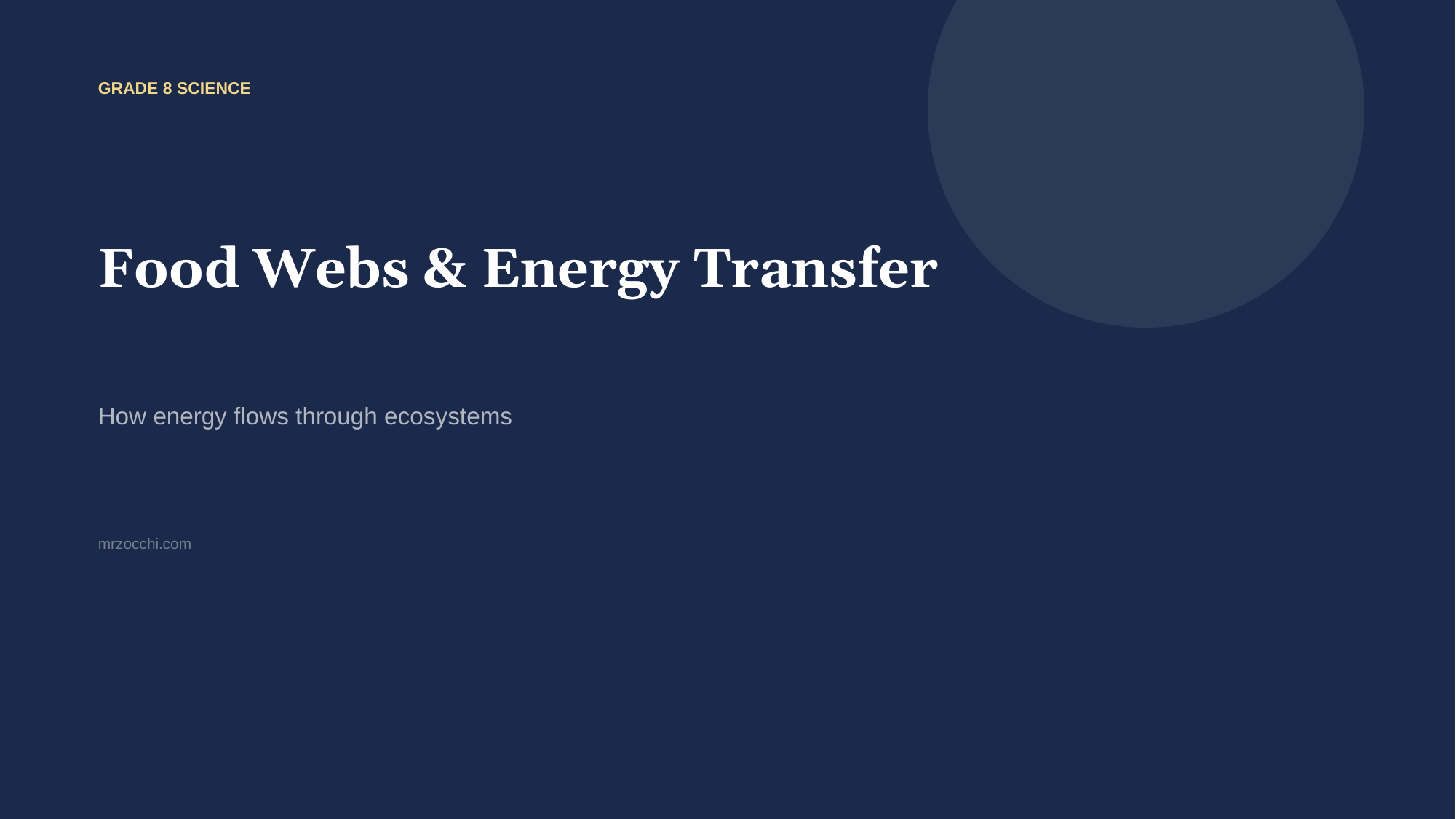

GRADE 8 SCIENCE
Food Webs & Energy Transfer
How energy flows through ecosystems
mrzocchi.com